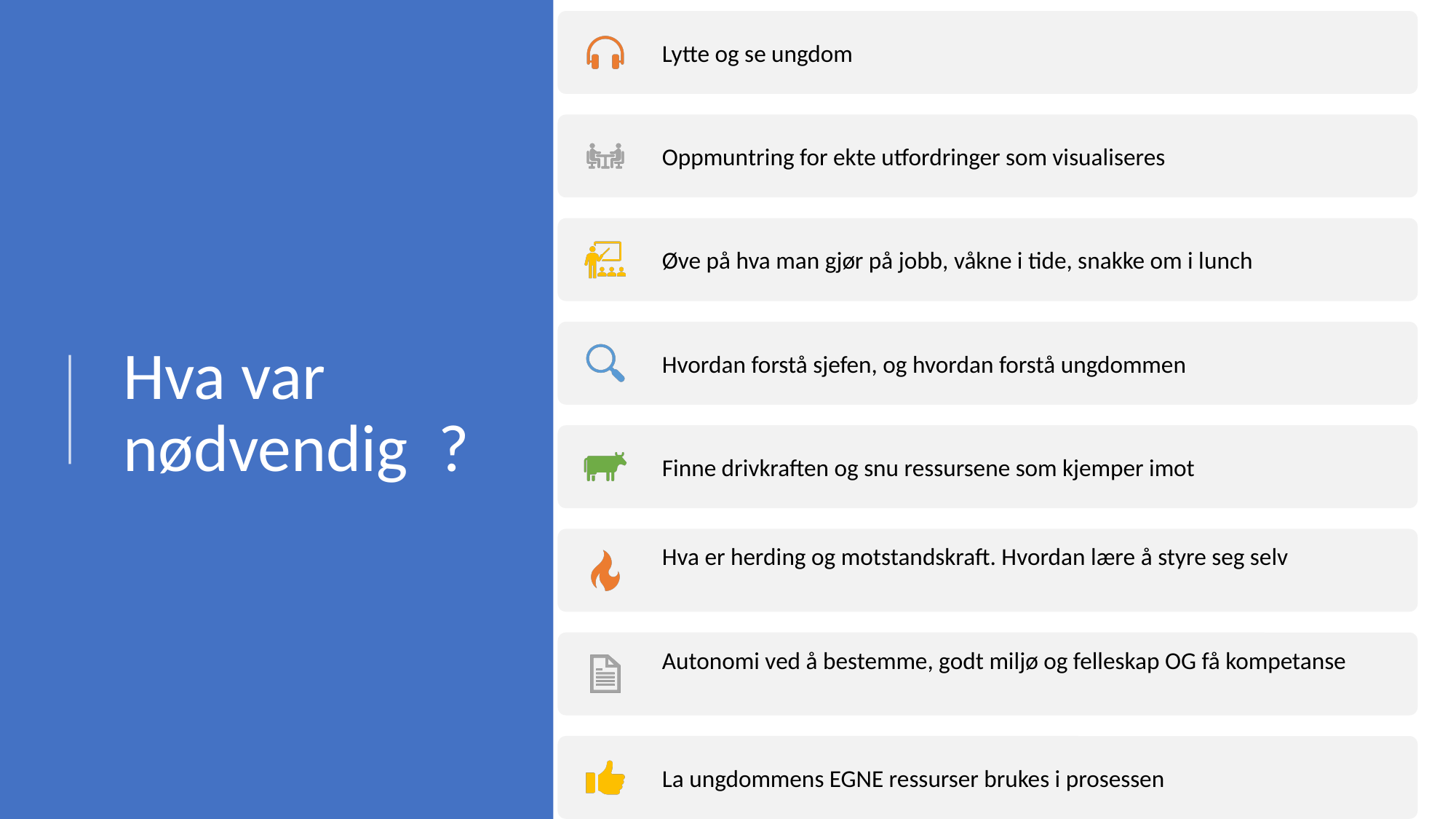

Lytte og se ungdom
Oppmuntring for ekte utfordringer som visualiseres
Øve på hva man gjør på jobb, våkne i tide, snakke om i lunch
Hvordan forstå sjefen, og hvordan forstå ungdommen
Finne drivkraften og snu ressursene som kjemper imot
Hva er herding og motstandskraft. Hvordan lære å styre seg selv
Autonomi ved å bestemme, godt miljø og felleskap OG få kompetanse
La ungdommens EGNE ressurser brukes i prosessen
# Hva var nødvendig  ?